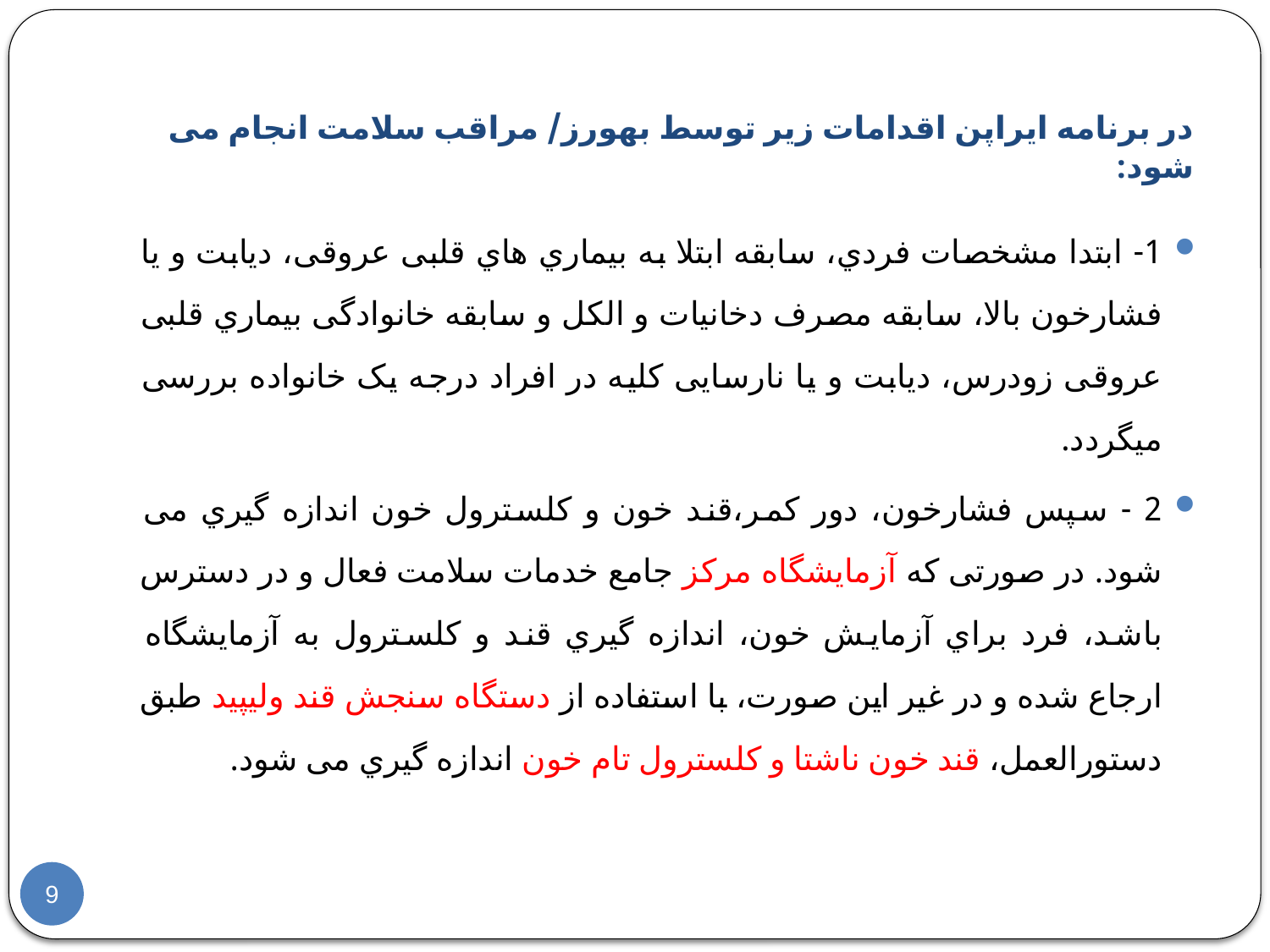

# در برنامه ایراپن اقدامات زیر توسط بهورز/ مراقب سلامت انجام می شود:
1- ابتدا مشخصات فردي، سابقه ابتلا به بیماري هاي قلبی عروقی، دیابت و یا فشارخون بالا، سابقه مصرف دخانیات و الکل و سابقه خانوادگی بیماري قلبی عروقی زودرس، دیابت و یا نارسایی کلیه در افراد درجه یک خانواده بررسی میگردد.
2 - سپس فشارخون، دور کمر،قند خون و کلسترول خون اندازه گیري می شود. در صورتی که آزمایشگاه مرکز جامع خدمات سلامت فعال و در دسترس باشد، فرد براي آزمایش خون، اندازه گیري قند و کلسترول به آزمایشگاه ارجاع شده و در غیر این صورت، با استفاده از دستگاه سنجش قند ولیپید طبق دستورالعمل، قند خون ناشتا و کلسترول تام خون اندازه گیري می شود.
9